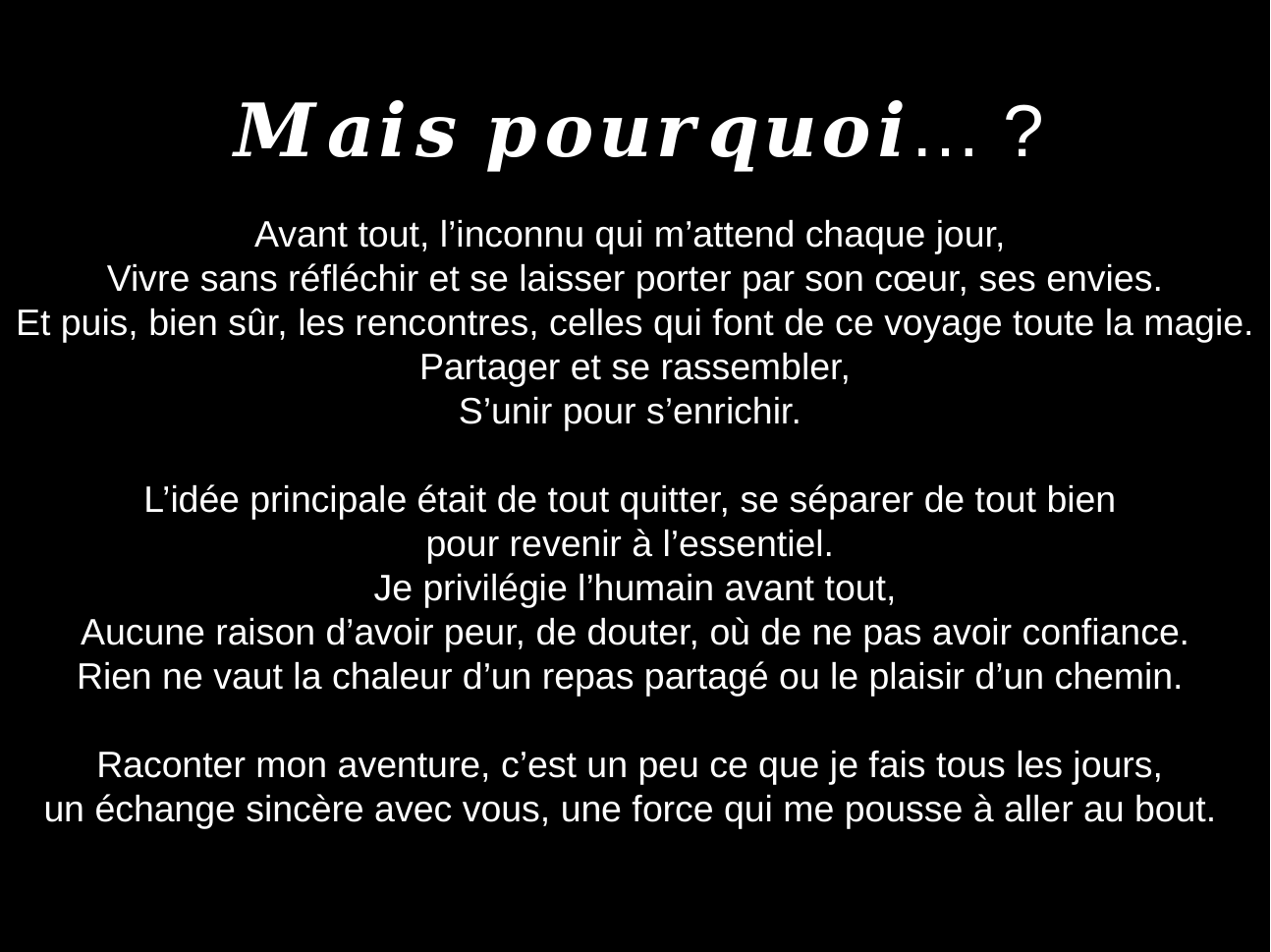

𝑴𝒂𝒊𝒔 𝒑𝒐𝒖𝒓𝒒𝒖𝒐𝒊… ?

Avant tout, l’inconnu qui m’attend chaque jour,
Vivre sans réfléchir et se laisser porter par son cœur, ses envies.
Et puis, bien sûr, les rencontres, celles qui font de ce voyage toute la magie.
Partager et se rassembler,
S’unir pour s’enrichir.

L’idée principale était de tout quitter, se séparer de tout bien
pour revenir à l’essentiel.
Je privilégie l’humain avant tout,
Aucune raison d’avoir peur, de douter, où de ne pas avoir confiance.
Rien ne vaut la chaleur d’un repas partagé ou le plaisir d’un chemin.

Raconter mon aventure, c’est un peu ce que je fais tous les jours,
un échange sincère avec vous, une force qui me pousse à aller au bout.